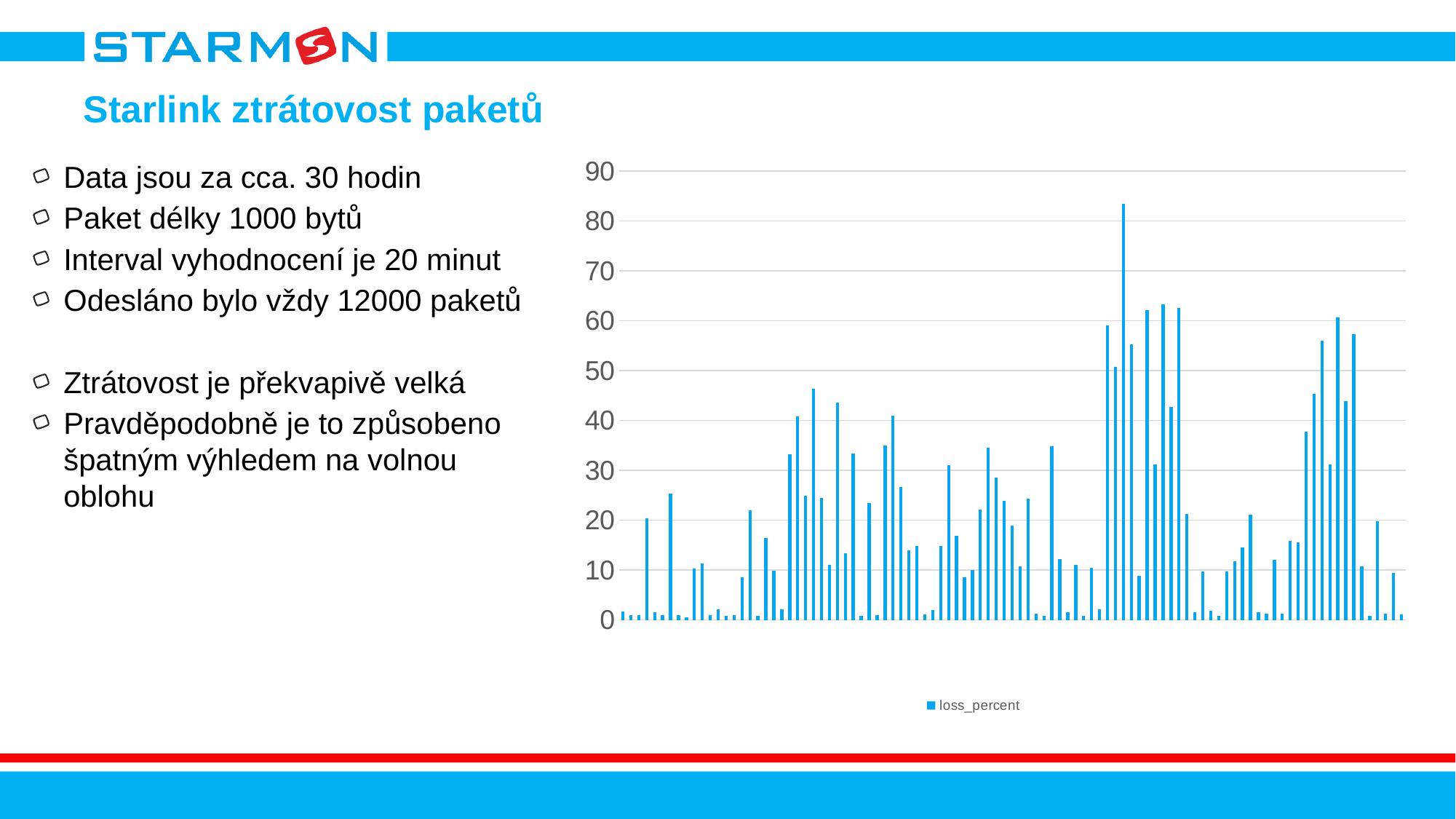

# Starlink ztrátovost paketů
Data jsou za cca. 30 hodin
Paket délky 1000 bytů
Interval vyhodnocení je 20 minut
Odesláno bylo vždy 12000 paketů

Ztrátovost je překvapivě velká
Pravděpodobně je to způsobeno špatným výhledem na volnou oblohu

### Chart

| Category | loss_percent |
|---|---|
| 46129.072114606483 | 1.69 |
| 46129.086006157406 | 0.96 |
| 46129.099897974535 | 0.99 |
| 46129.113789583331 | 20.33 |
| 46129.127681203703 | 1.46 |
| 46129.141572928238 | 0.92 |
| 46129.155464710646 | 25.4 |
| 46129.169356377315 | 0.94 |
| 46129.183247731482 | 0.45 |
| 46129.197139560187 | 10.3 |
| 46129.211031134262 | 11.3 |
| 46129.224922754627 | 0.93 |
| 46129.238814710647 | 2.17 |
| 46129.252706446758 | 0.77 |
| 46129.2665981713 | 0.93 |
| 46129.280489895835 | 8.61 |
| 46129.294381516207 | 21.91 |
| 46129.308273368057 | 0.81 |
| 46129.322165127312 | 16.42 |
| 46129.336056979169 | 9.79 |
| 46129.349948726849 | 2.19 |
| 46129.363840381942 | 33.15 |
| 46129.377732129629 | 40.85 |
| 46129.391623900461 | 24.91 |
| 46129.405515706021 | 46.39 |
| 46129.419407303241 | 24.48 |
| 46129.433298842596 | 10.99 |
| 46129.447190405095 | 43.62 |
| 46129.461082106478 | 13.33 |
| 46129.474973680553 | 33.35 |
| 46129.488865266205 | 0.77 |
| 46129.50275684028 | 23.44 |
| 46129.516648495373 | 0.97 |
| 46129.530540185187 | 34.92 |
| 46129.544431944443 | 40.9 |
| 46129.55832358796 | 26.64 |
| 46129.572215451386 | 13.87 |
| 46129.586107337964 | 14.75 |
| 46129.599999131948 | 1.03 |
| 46129.613890914348 | 1.95 |
| 46129.627782627314 | 14.75 |
| 46129.641674351849 | 31.02 |
| 46129.655566018519 | 16.79 |
| 46129.669457731485 | 8.58 |
| 46129.683349826388 | 10.0 |
| 46129.69724144676 | 22.18 |
| 46129.711132939818 | 34.6 |
| 46129.725024467596 | 28.58 |
| 46129.738916145834 | 23.9 |
| 46129.752807939818 | 18.93 |
| 46129.766699675929 | 10.73 |
| 46129.780591354167 | 24.25 |
| 46129.794483020836 | 1.31 |
| 46129.808374803244 | 0.84 |
| 46129.82226645833 | 34.88 |
| 46129.836158101854 | 12.22 |
| 46129.850049768516 | 1.49 |
| 46129.86394142361 | 10.96 |
| 46129.877833136576 | 0.75 |
| 46129.89172472222 | 10.49 |
| 46129.905616331016 | 2.13 |
| 46129.919507893515 | 59.13 |
| 46129.933399618058 | 50.69 |
| 46129.947291111108 | 83.48 |
| 46129.96118283565 | 55.35 |
| 46129.97507453704 | 8.84 |
| 46129.988966157405 | 62.19 |
| 46130.002857847219 | 31.24 |
| 46130.016749710645 | 63.24 |
| 46130.030641423611 | 42.78 |
| 46130.044533032407 | 62.57 |
| 46130.058424537034 | 21.3 |
| 46130.072316134261 | 1.48 |
| 46130.086207777778 | 9.66 |
| 46130.100099456016 | 1.89 |
| 46130.113991226855 | 0.85 |
| 46130.127882905093 | 9.7 |
| 46130.141774641204 | 11.8 |
| 46130.155666273145 | 14.52 |
| 46130.169557870373 | 21.05 |
| 46130.183449537035 | 1.53 |
| 46130.197341412037 | 1.23 |
| 46130.211232905094 | 12.09 |
| 46130.22512447917 | 1.23 |
| 46130.239016030093 | 15.79 |
| 46130.252907881943 | 15.51 |
| 46130.26679952546 | 37.79 |
| 46130.28069133102 | 45.38 |
| 46130.294583055555 | 55.96 |
| 46130.308474675927 | 31.19 |
| 46130.322366539353 | 60.61 |
| 46130.336258067131 | 43.91 |
| 46130.350149467595 | 57.28 |
| 46130.364041030094 | 10.77 |
| 46130.377932685187 | 0.75 |
| 46130.391824432867 | 19.85 |
| 46130.405716435183 | 1.23 |
| 46130.419608124997 | 9.46 |
| 46130.433499710649 | 1.11 |